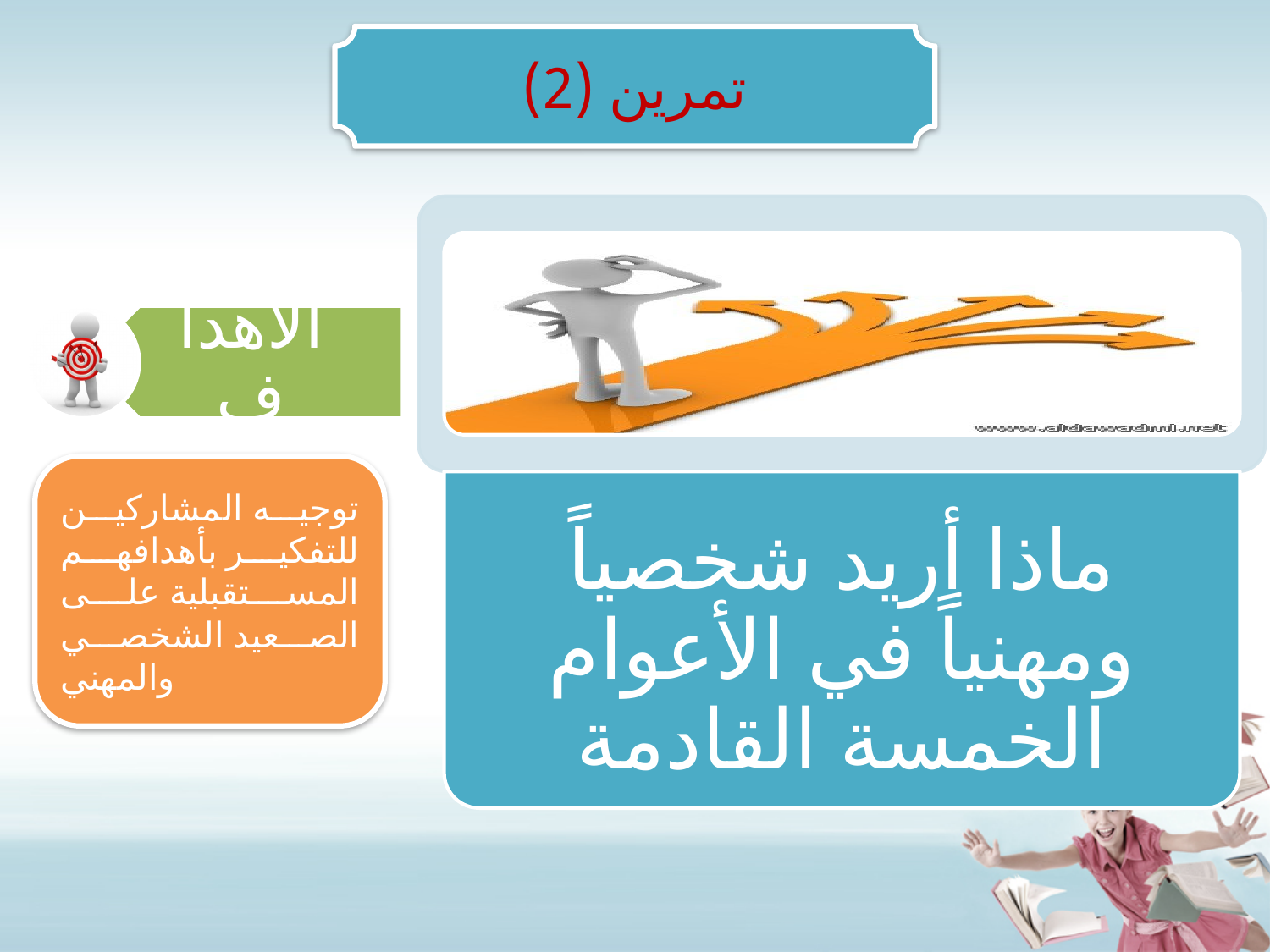

تمرين (2)
ماذا أريد شخصياً ومهنياً في الأعوام الخمسة القادمة
الاهداف
توجيه المشاركين للتفكير بأهدافهم المستقبلية على الصعيد الشخصي والمهني